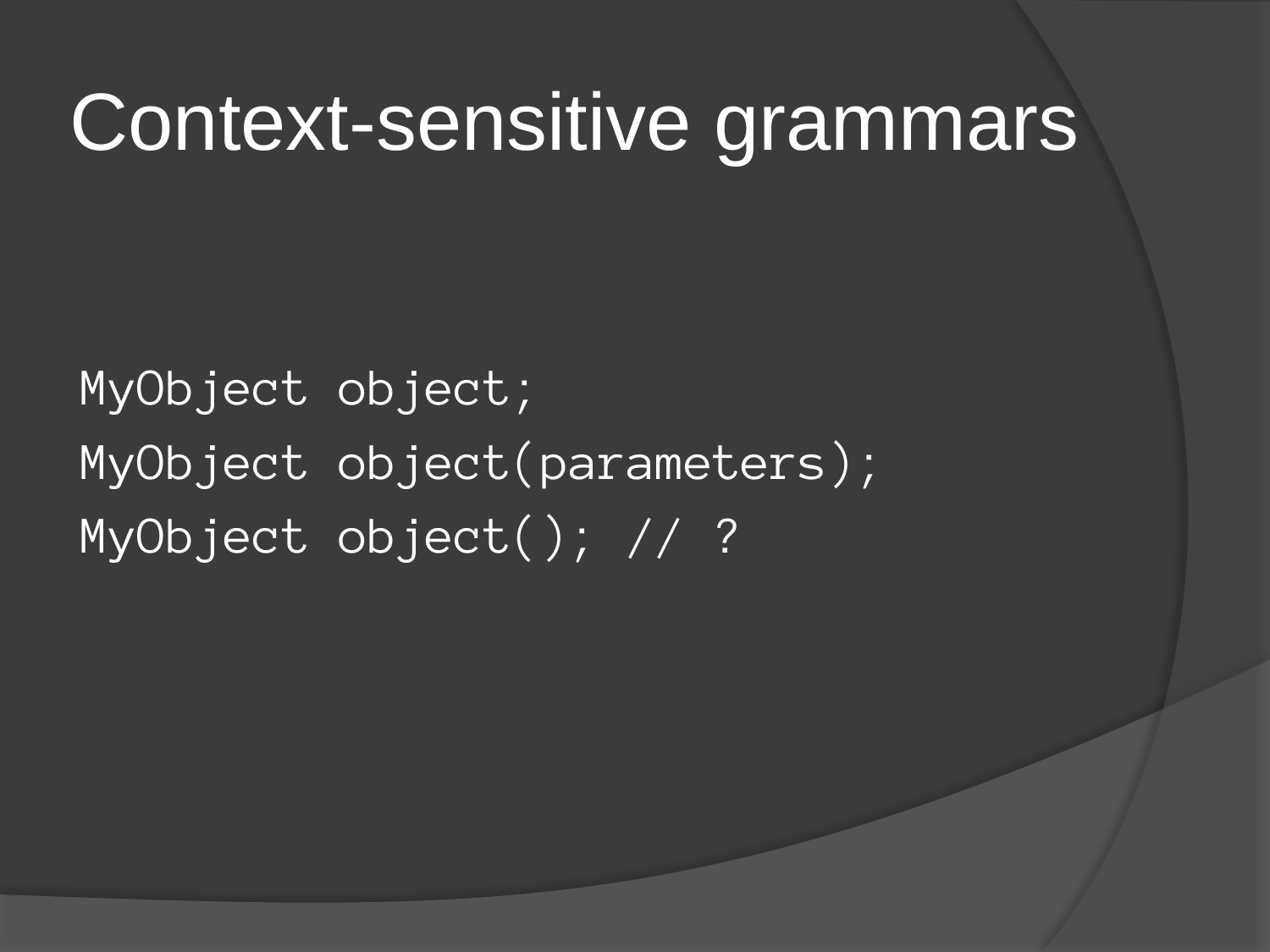

# Context-sensitive grammars
MyObject object;
MyObject object(parameters);
MyObject object(); // ?